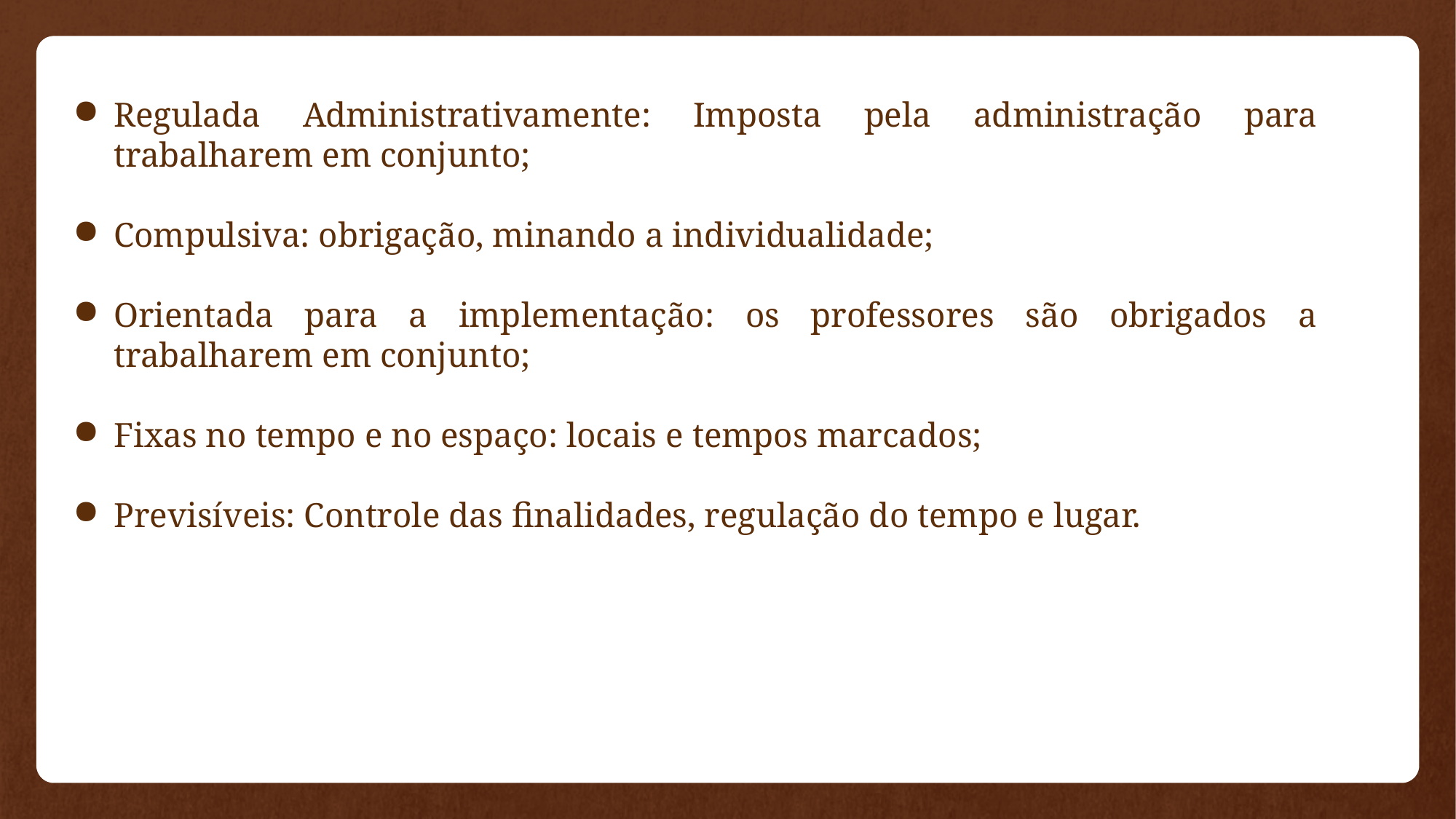

Regulada Administrativamente: Imposta pela administração para trabalharem em conjunto;

Compulsiva: obrigação, minando a individualidade;

Orientada para a implementação: os professores são obrigados a trabalharem em conjunto;

Fixas no tempo e no espaço: locais e tempos marcados;

Previsíveis: Controle das finalidades, regulação do tempo e lugar.